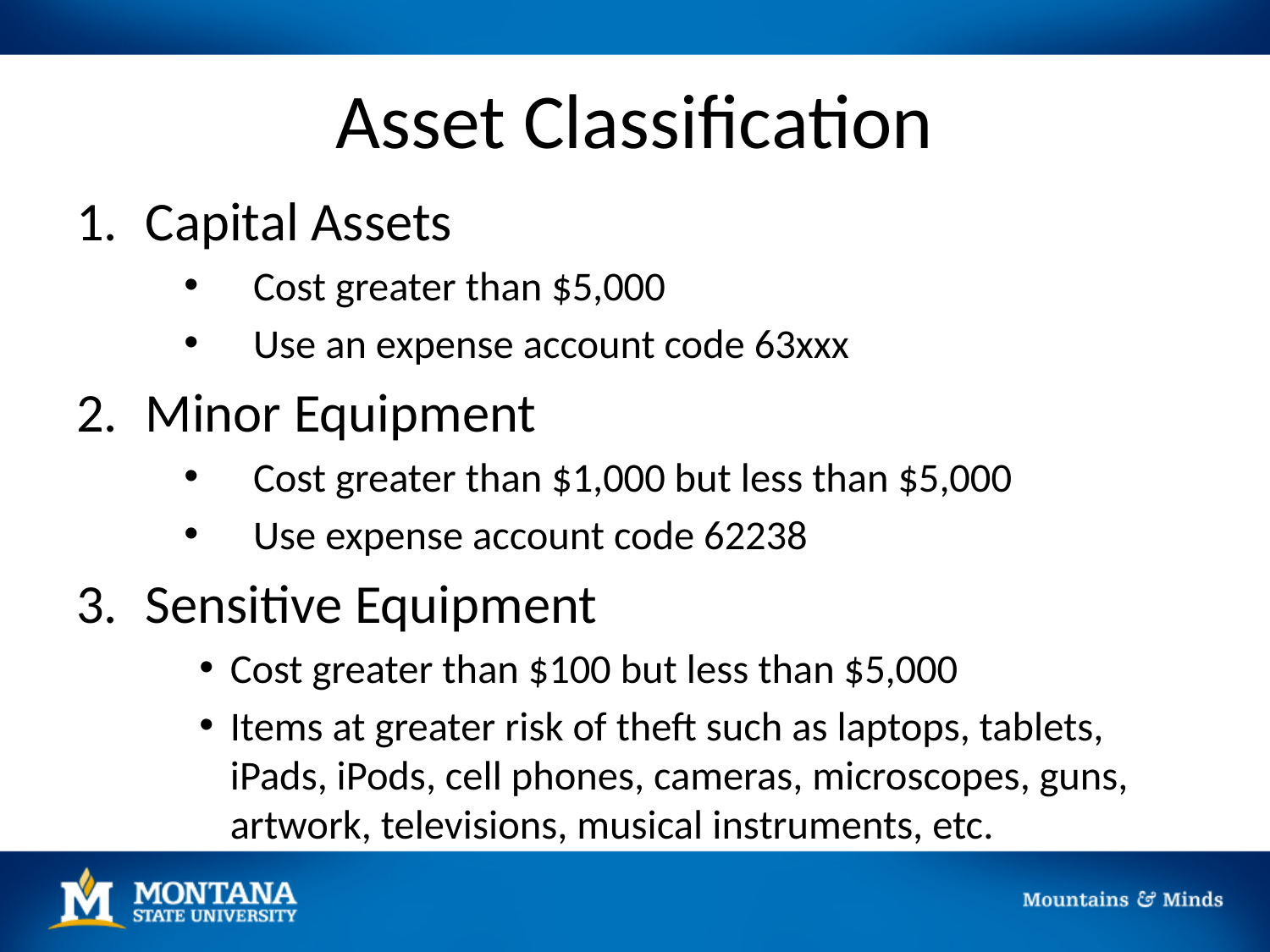

# Asset Classification
Capital Assets
Cost greater than $5,000
Use an expense account code 63xxx
Minor Equipment
Cost greater than $1,000 but less than $5,000
Use expense account code 62238
Sensitive Equipment
Cost greater than $100 but less than $5,000
Items at greater risk of theft such as laptops, tablets, iPads, iPods, cell phones, cameras, microscopes, guns, artwork, televisions, musical instruments, etc.